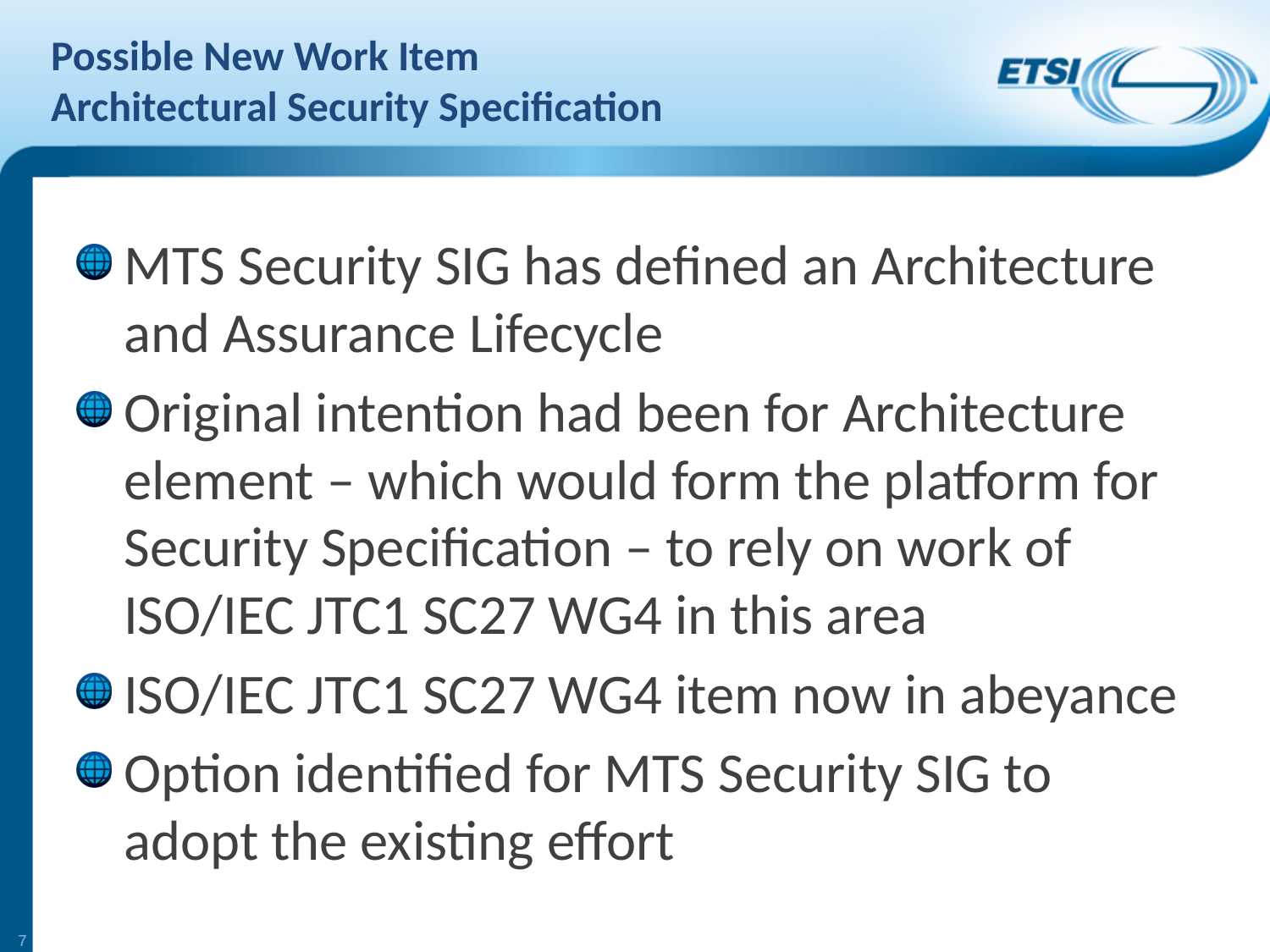

# Possible New Work Item Architectural Security Specification
MTS Security SIG has defined an Architecture and Assurance Lifecycle
Original intention had been for Architecture element – which would form the platform for Security Specification – to rely on work of ISO/IEC JTC1 SC27 WG4 in this area
ISO/IEC JTC1 SC27 WG4 item now in abeyance
Option identified for MTS Security SIG to adopt the existing effort
7